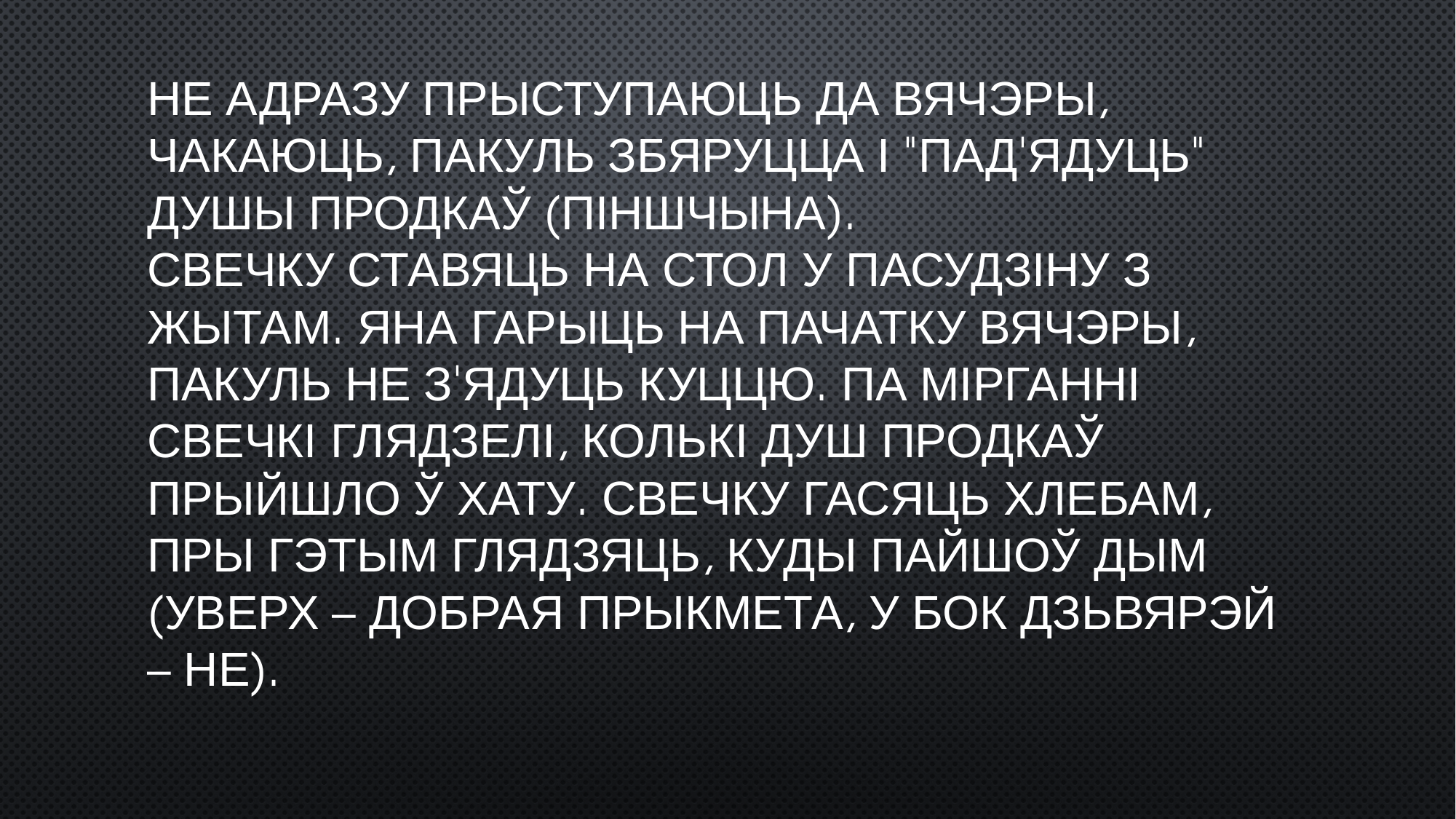

# Не адразу прыступаюць да вячэры, чакаюць, пакуль збяруцца і "пад'ядуць" душы продкаў (Піншчына). Свечку ставяць на стол у пасудзіну з жытам. Яна гарыць на пачатку вячэры, пакуль не з'ядуць куццю. Па мірганні свечкі глядзелі, колькі душ продкаў прыйшло ў хату. Свечку гасяць хлебам, пры гэтым глядзяць, куды пайшоў дым (уверх – добрая прыкмета, у бок дзьвярэй – не).